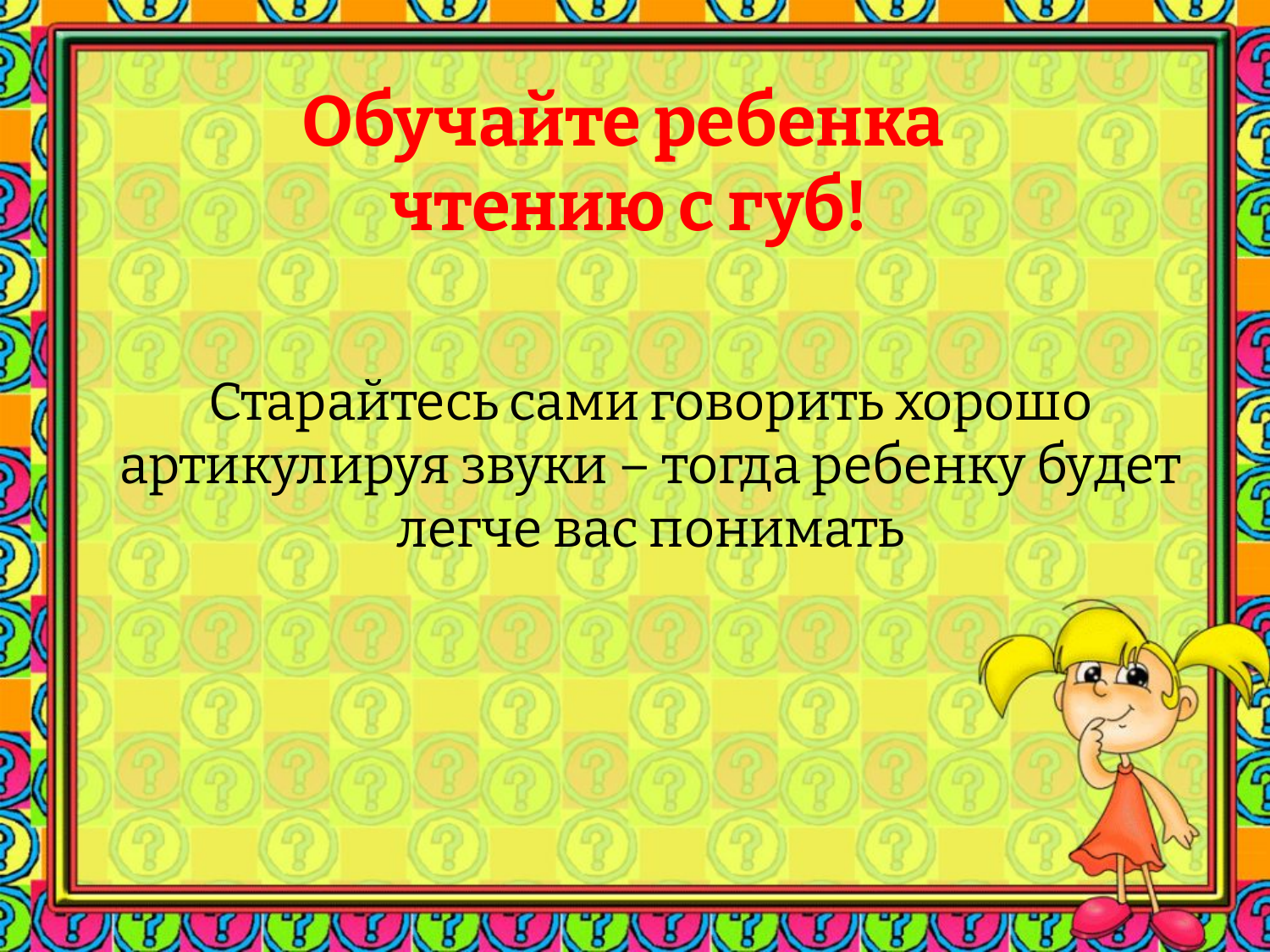

Обучайте ребенка
 чтению с губ!

# Старайтесь сами говорить хорошо артикулируя звуки – тогда ребенку будет легче вас понимать